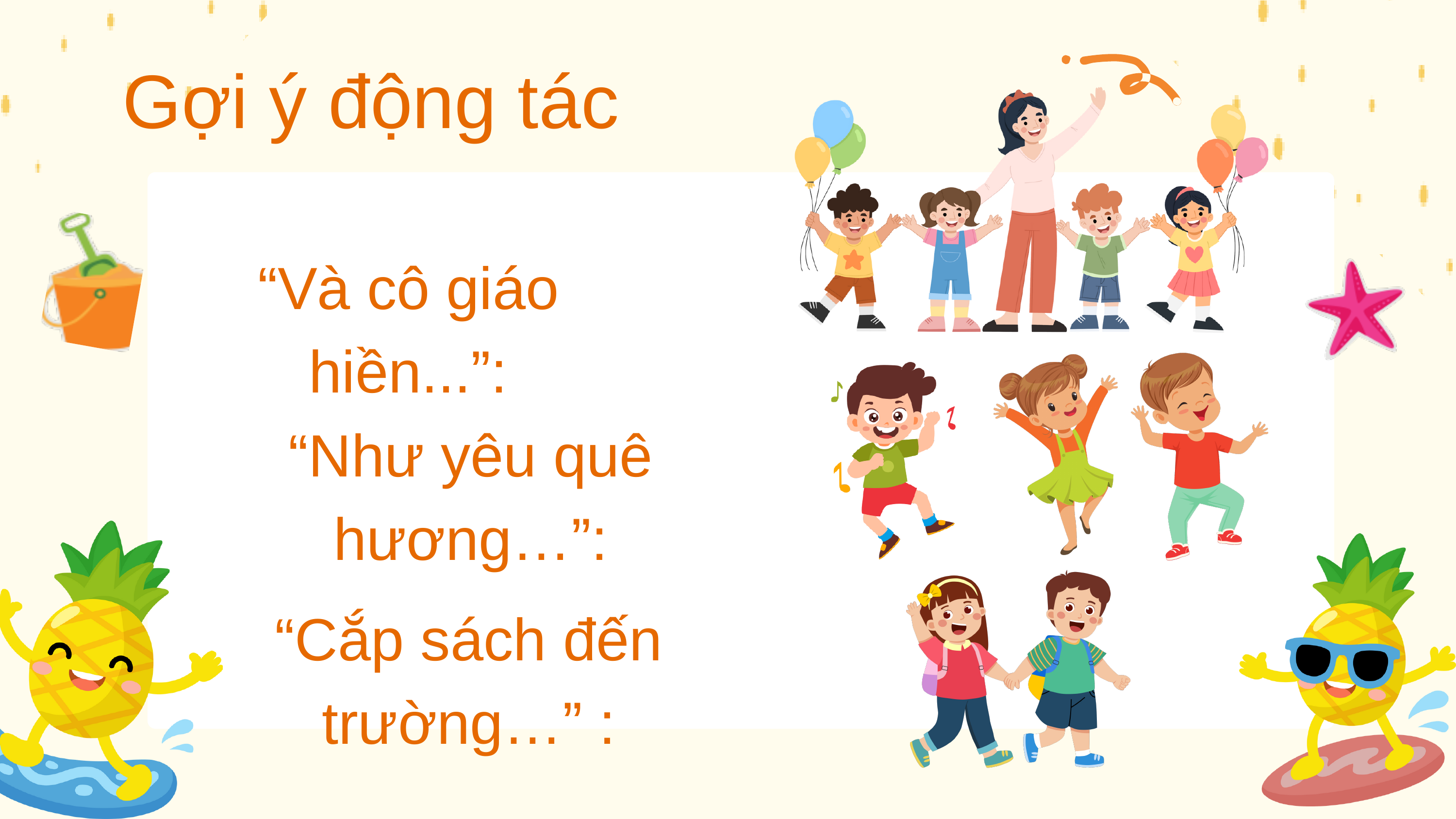

Gợi ý động tác

“Và cô giáo hiền...”:

“Như yêu quê hương…”:

“Cắp sách đến trường…” :